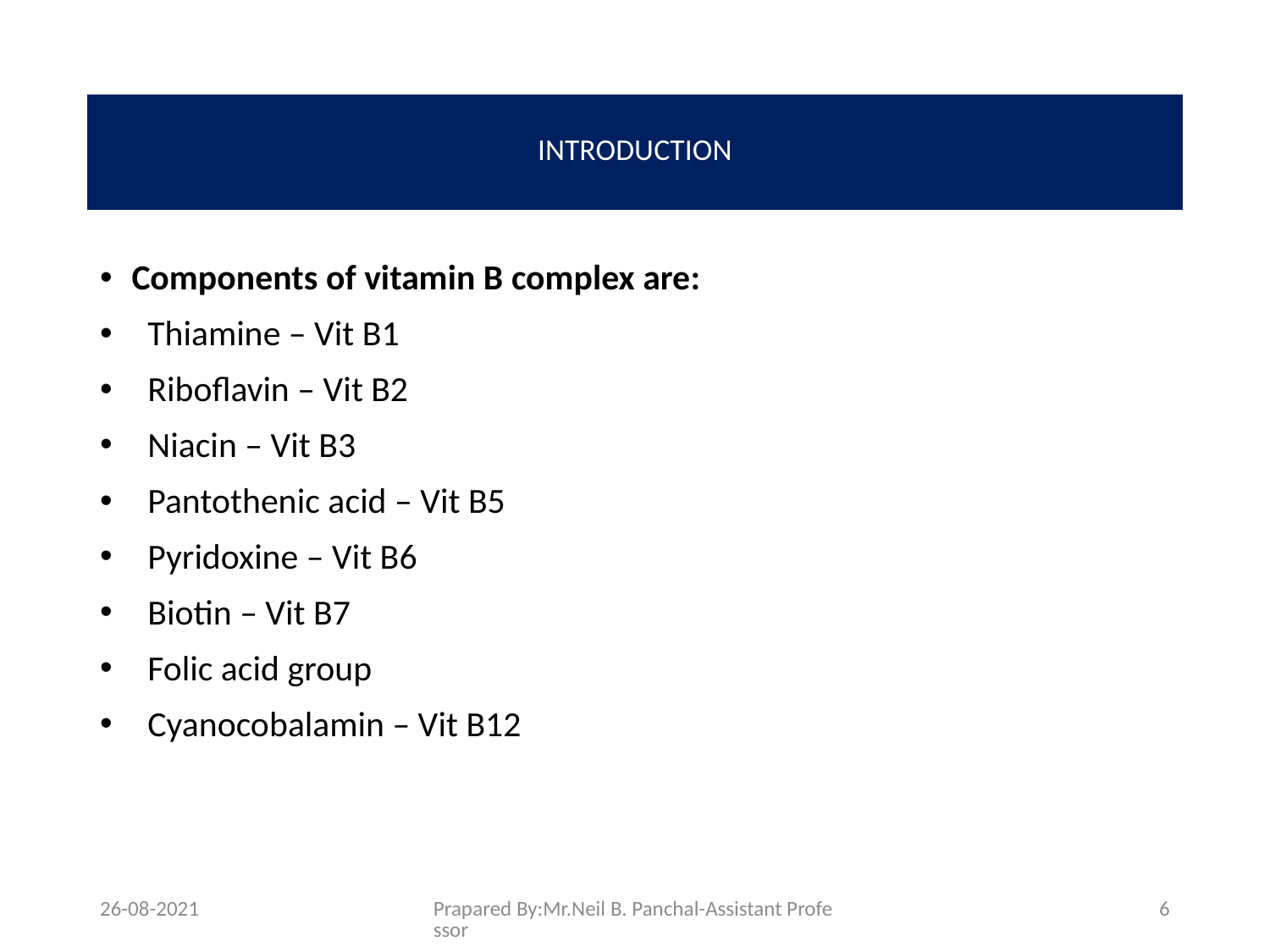

# INTRODUCTION
Components of vitamin B complex are:
Thiamine – Vit B1
Riboflavin – Vit B2
Niacin – Vit B3
Pantothenic acid – Vit B5
Pyridoxine – Vit B6
Biotin – Vit B7
Folic acid group
Cyanocobalamin – Vit B12

26-08-2021
Prapared By:Mr.Neil B. Panchal-Assistant Professor
6